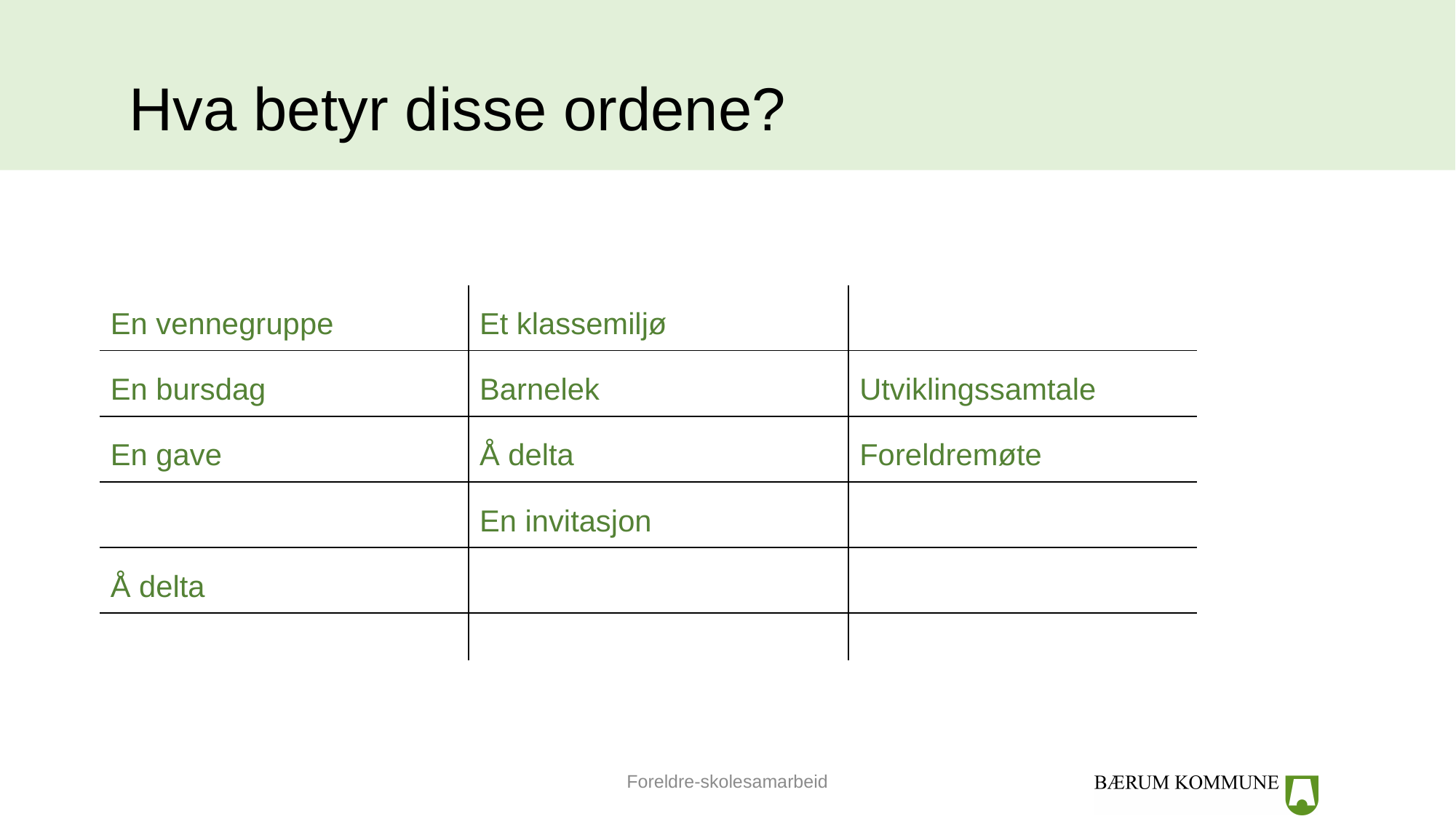

Hva betyr disse ordene?

| En vennegruppe | Et klassemiljø |  |
| --- | --- | --- |
| En bursdag | Barnelek | Utviklingssamtale |
| En gave | Å delta | Foreldremøte |
|  | En invitasjon |  |
| Å delta |  |  |
|  |  |  |
Foreldre-skolesamarbeid